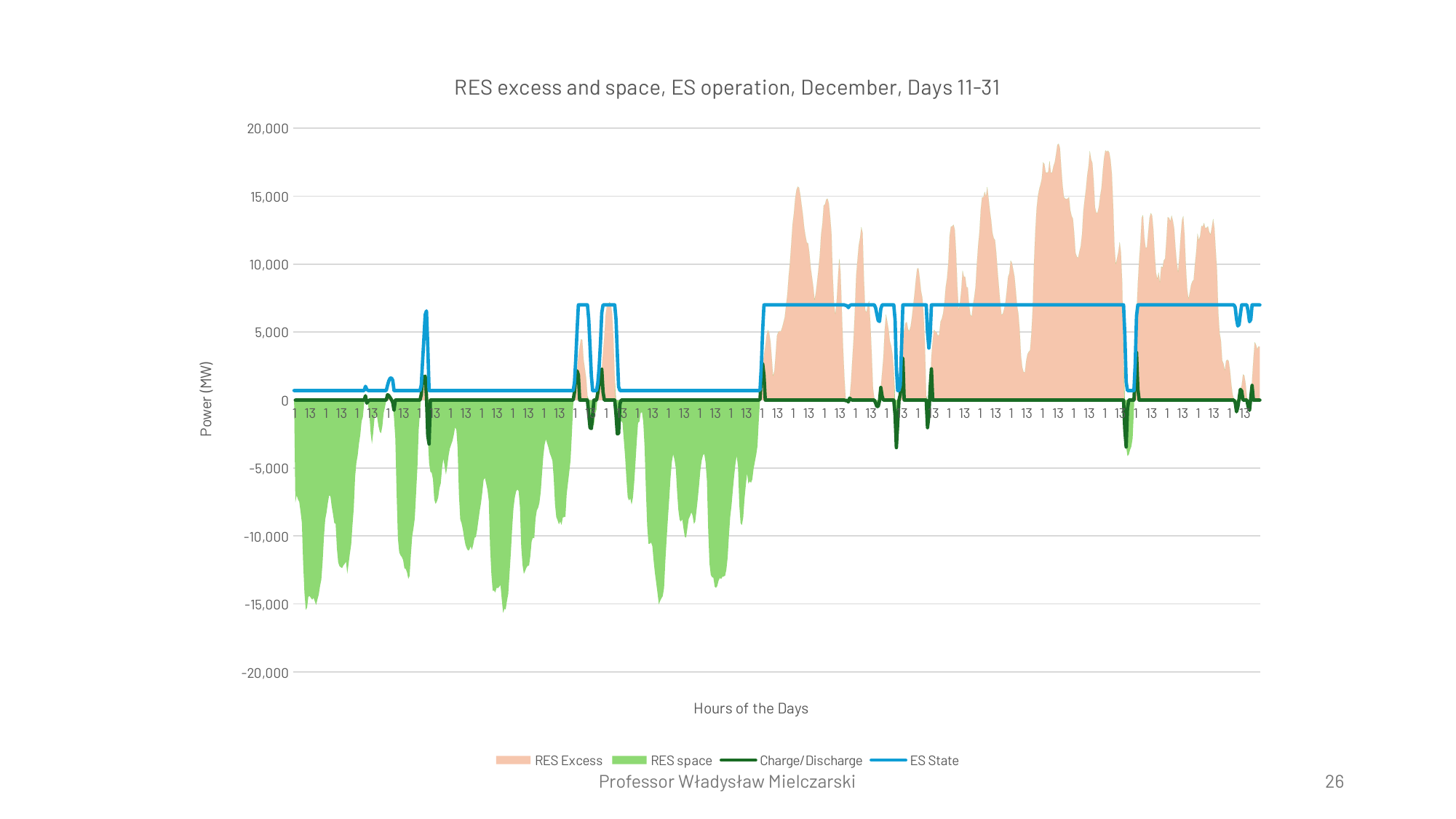

### Chart: RES excess and space, ES operation, December, Days 11-31

| Category | RES Excess | RES space | Charge/Discharge | ES State |
|---|---|---|---|---|
| 1 | None | None | None | 700.0 |
| 2 | 0.0 | -7534.94417059799 | 0.0 | 700.0 |
| 3 | 0.0 | -7006.928710672457 | 0.0 | 700.0 |
| 4 | 0.0 | -7308.140547325151 | 0.0 | 700.0 |
| 5 | 0.0 | -7492.931571211852 | 0.0 | 700.0 |
| 6 | 0.0 | -8224.109546202777 | 0.0 | 700.0 |
| 7 | 0.0 | -9036.612813881495 | 0.0 | 700.0 |
| 8 | 0.0 | -12007.137713114249 | 0.0 | 700.0 |
| 9 | 0.0 | -14167.812654466477 | 0.0 | 700.0 |
| 10 | 0.0 | -15427.986754998317 | 0.0 | 700.0 |
| 11 | 0.0 | -15265.230382257296 | 0.0 | 700.0 |
| 12 | 0.0 | -14470.954742447058 | 0.0 | 700.0 |
| 13 | 0.0 | -14417.64405528509 | 0.0 | 700.0 |
| 14 | 0.0 | -14558.560019279192 | 0.0 | 700.0 |
| 15 | 0.0 | -14681.896363727426 | 0.0 | 700.0 |
| 16 | 0.0 | -14549.182342755123 | 0.0 | 700.0 |
| 17 | 0.0 | -14816.995496942951 | 0.0 | 700.0 |
| 18 | 0.0 | -15067.540621657736 | 0.0 | 700.0 |
| 19 | 0.0 | -14673.477736535679 | 0.0 | 700.0 |
| 20 | 0.0 | -14311.392828763312 | 0.0 | 700.0 |
| 21 | 0.0 | -13676.921096734231 | 0.0 | 700.0 |
| 22 | 0.0 | -13197.943975262997 | 0.0 | 700.0 |
| 23 | 0.0 | -11907.033475907356 | 0.0 | 700.0 |
| 24 | 0.0 | -10089.007193169055 | 0.0 | 700.0 |
| 1 | 0.0 | -8777.72246293883 | 0.0 | 700.0 |
| 2 | 0.0 | -8277.117350618422 | 0.0 | 700.0 |
| 3 | 0.0 | -7583.498535473175 | 0.0 | 700.0 |
| 4 | 0.0 | -7017.64624521717 | 0.0 | 700.0 |
| 5 | 0.0 | -7077.8873181244835 | 0.0 | 700.0 |
| 6 | 0.0 | -7835.093942331735 | 0.0 | 700.0 |
| 7 | 0.0 | -8397.428578942505 | 0.0 | 700.0 |
| 8 | 0.0 | -9050.350678699066 | 0.0 | 700.0 |
| 9 | 0.0 | -9091.099477131289 | 0.0 | 700.0 |
| 10 | 0.0 | -10945.073220782446 | 0.0 | 700.0 |
| 11 | 0.0 | -11954.983988901477 | 0.0 | 700.0 |
| 12 | 0.0 | -12223.6365731493 | 0.0 | 700.0 |
| 13 | 0.0 | -12300.455083947281 | 0.0 | 700.0 |
| 14 | 0.0 | -12357.815052962354 | 0.0 | 700.0 |
| 15 | 0.0 | -12163.90610920234 | 0.0 | 700.0 |
| 16 | 0.0 | -12047.324128067488 | 0.0 | 700.0 |
| 17 | 0.0 | -11889.168713462557 | 0.0 | 700.0 |
| 18 | 0.0 | -12770.304151939366 | 0.0 | 700.0 |
| 19 | 0.0 | -12042.127324725629 | 0.0 | 700.0 |
| 20 | 0.0 | -11277.916869896926 | 0.0 | 700.0 |
| 21 | 0.0 | -10612.304440160728 | 0.0 | 700.0 |
| 22 | 0.0 | -9194.855354559528 | 0.0 | 700.0 |
| 23 | 0.0 | -7968.026831128609 | 0.0 | 700.0 |
| 24 | 0.0 | -5645.527770819097 | 0.0 | 700.0 |
| 1 | 0.0 | -4606.3640879301565 | 0.0 | 700.0 |
| 2 | 0.0 | -4068.23247375338 | 0.0 | 700.0 |
| 3 | 0.0 | -3199.305728731597 | 0.0 | 700.0 |
| 4 | 0.0 | -2573.9771889894 | 0.0 | 700.0 |
| 5 | 0.0 | -1556.1102860251303 | 0.0 | 700.0 |
| 6 | 0.0 | -1245.3066193183531 | 0.0 | 700.0 |
| 7 | 0.0 | -190.9275672730946 | 0.0 | 700.0 |
| 8 | 313.6388666024741 | 0.0 | 313.6388666024741 | 1013.6388666024741 |
| 9 | 0.0 | -222.26071077190136 | -222.26071077190136 | 791.3781558305727 |
| 10 | 0.0 | -358.4593153365422 | -91.37815583057272 | 700.0 |
| 11 | 0.0 | -1058.6571991351611 | 0.0 | 700.0 |
| 12 | 0.0 | -2454.2547424891472 | 0.0 | 700.0 |
| 13 | 0.0 | -3227.6839368007113 | 0.0 | 700.0 |
| 14 | 0.0 | -2397.9663941149156 | 0.0 | 700.0 |
| 15 | 0.0 | -1272.1414590645927 | 0.0 | 700.0 |
| 16 | 0.0 | -1094.2256021435296 | 0.0 | 700.0 |
| 17 | 0.0 | -1256.5594455024693 | 0.0 | 700.0 |
| 18 | 0.0 | -1908.640502677552 | 0.0 | 700.0 |
| 19 | 0.0 | -2336.736279817149 | 0.0 | 700.0 |
| 20 | 0.0 | -2431.1252770920455 | 0.0 | 700.0 |
| 21 | 0.0 | -1926.9649113749456 | 0.0 | 700.0 |
| 22 | 0.0 | -953.1735005712089 | 0.0 | 700.0 |
| 23 | 0.0 | -535.848823761844 | 0.0 | 700.0 |
| 24 | 0.0 | -4.903991828836297 | 0.0 | 700.0 |
| 1 | 393.95259311351947 | 0.0 | 393.95259311351947 | 1093.9525931135195 |
| 2 | 323.62273988378 | 0.0 | 323.62273988378 | 1417.5753329972995 |
| 3 | 184.3350789292963 | 0.0 | 184.3350789292963 | 1601.9104119265958 |
| 4 | 28.569447989037144 | 0.0 | 28.569447989037144 | 1630.479859915633 |
| 5 | 0.0 | -177.64760936109997 | -177.64760936109997 | 1452.832250554533 |
| 6 | 0.0 | -1348.3101360356413 | -752.832250554533 | 700.0 |
| 7 | 0.0 | -2825.182843962002 | 0.0 | 700.0 |
| 8 | 0.0 | -6882.936520534244 | 0.0 | 700.0 |
| 9 | 0.0 | -10172.924197671826 | 0.0 | 700.0 |
| 10 | 0.0 | -11208.00615154147 | 0.0 | 700.0 |
| 11 | 0.0 | -11423.331444564154 | 0.0 | 700.0 |
| 12 | 0.0 | -11546.96411785669 | 0.0 | 700.0 |
| 13 | 0.0 | -11766.612413236488 | 0.0 | 700.0 |
| 14 | 0.0 | -12382.156855737137 | 0.0 | 700.0 |
| 15 | 0.0 | -12417.435370446206 | 0.0 | 700.0 |
| 16 | 0.0 | -12676.22611814284 | 0.0 | 700.0 |
| 17 | 0.0 | -13148.063120590752 | 0.0 | 700.0 |
| 18 | 0.0 | -12944.103553488969 | 0.0 | 700.0 |
| 19 | 0.0 | -11324.453022987556 | 0.0 | 700.0 |
| 20 | 0.0 | -10017.363765543994 | 0.0 | 700.0 |
| 21 | 0.0 | -9422.200154511498 | 0.0 | 700.0 |
| 22 | 0.0 | -8701.594044242265 | 0.0 | 700.0 |
| 23 | 0.0 | -6854.656752086739 | 0.0 | 700.0 |
| 24 | 0.0 | -4951.552569864089 | 0.0 | 700.0 |
| 1 | 0.0 | -2175.5151230264128 | 0.0 | 700.0 |
| 2 | 0.0 | -896.7417033410838 | 0.0 | 700.0 |
| 3 | 409.8053397930107 | 0.0 | 409.8053397930107 | 1109.8053397930107 |
| 4 | 1724.2061687441146 | 0.0 | 1724.2061687441146 | 2834.0115085371253 |
| 5 | 1693.3028644426868 | 0.0 | 1693.3028644426868 | 4527.314372979812 |
| 6 | 1757.3060923952235 | 0.0 | 1757.3060923952235 | 6284.620465375036 |
| 7 | 275.01753314638154 | 0.0 | 275.01753314638154 | 6559.637998521417 |
| 8 | 0.0 | -2624.6894842948095 | -2624.6894842948095 | 3934.9485142266076 |
| 9 | 0.0 | -4629.9520997275995 | -3234.9485142266076 | 700.0 |
| 10 | 0.0 | -5281.264992135499 | 0.0 | 700.0 |
| 11 | 0.0 | -5349.706193868324 | 0.0 | 700.0 |
| 12 | 0.0 | -5824.901566589224 | 0.0 | 700.0 |
| 13 | 0.0 | -7320.470685862292 | 0.0 | 700.0 |
| 14 | 0.0 | -7642.5619144970715 | 0.0 | 700.0 |
| 15 | 0.0 | -7460.052198615203 | 0.0 | 700.0 |
| 16 | 0.0 | -7177.0399280700385 | 0.0 | 700.0 |
| 17 | 0.0 | -6479.060303086764 | 0.0 | 700.0 |
| 18 | 0.0 | -6138.278841692989 | 0.0 | 700.0 |
| 19 | 0.0 | -4985.816466487786 | 0.0 | 700.0 |
| 20 | 0.0 | -4315.597160297244 | 0.0 | 700.0 |
| 21 | 0.0 | -4878.82596240135 | 0.0 | 700.0 |
| 22 | 0.0 | -5489.443780069871 | 0.0 | 700.0 |
| 23 | 0.0 | -4868.290286513446 | 0.0 | 700.0 |
| 24 | 0.0 | -4099.211442126232 | 0.0 | 700.0 |
| 1 | 0.0 | -3562.455060537328 | 0.0 | 700.0 |
| 2 | 0.0 | -3281.4845875969622 | 0.0 | 700.0 |
| 3 | 0.0 | -3014.9982367159973 | 0.0 | 700.0 |
| 4 | 0.0 | -2572.3876812357994 | 0.0 | 700.0 |
| 5 | 0.0 | -2014.6900596957275 | 0.0 | 700.0 |
| 6 | 0.0 | -2173.70732700352 | 0.0 | 700.0 |
| 7 | 0.0 | -3561.5336380835506 | 0.0 | 700.0 |
| 8 | 0.0 | -6939.293059082778 | 0.0 | 700.0 |
| 9 | 0.0 | -8781.650579855781 | 0.0 | 700.0 |
| 10 | 0.0 | -9054.541338261683 | 0.0 | 700.0 |
| 11 | 0.0 | -9521.78960278591 | 0.0 | 700.0 |
| 12 | 0.0 | -10129.79560811573 | 0.0 | 700.0 |
| 13 | 0.0 | -10639.441967067181 | 0.0 | 700.0 |
| 14 | 0.0 | -10906.558666564108 | 0.0 | 700.0 |
| 15 | 0.0 | -11068.765708942472 | 0.0 | 700.0 |
| 16 | 0.0 | -11016.651620978437 | 0.0 | 700.0 |
| 17 | 0.0 | -10761.782173393012 | 0.0 | 700.0 |
| 18 | 0.0 | -11012.82909352193 | 0.0 | 700.0 |
| 19 | 0.0 | -10641.680117302056 | 0.0 | 700.0 |
| 20 | 0.0 | -10129.668769259912 | 0.0 | 700.0 |
| 21 | 0.0 | -10081.451237005334 | 0.0 | 700.0 |
| 22 | 0.0 | -9569.288008561924 | 0.0 | 700.0 |
| 23 | 0.0 | -8843.069095976256 | 0.0 | 700.0 |
| 24 | 0.0 | -8153.90805179169 | 0.0 | 700.0 |
| 1 | 0.0 | -7575.173879485488 | 0.0 | 700.0 |
| 2 | 0.0 | -6794.885013821426 | 0.0 | 700.0 |
| 3 | 0.0 | -5880.732111793197 | 0.0 | 700.0 |
| 4 | 0.0 | -5731.948769029421 | 0.0 | 700.0 |
| 5 | 0.0 | -6162.693284067482 | 0.0 | 700.0 |
| 6 | 0.0 | -6612.901874734704 | 0.0 | 700.0 |
| 7 | 0.0 | -7415.675272358293 | 0.0 | 700.0 |
| 8 | 0.0 | -10802.47529034716 | 0.0 | 700.0 |
| 9 | 0.0 | -12822.683519557622 | 0.0 | 700.0 |
| 10 | 0.0 | -14032.435031592624 | 0.0 | 700.0 |
| 11 | 0.0 | -14016.722424545205 | 0.0 | 700.0 |
| 12 | 0.0 | -14151.515088325408 | 0.0 | 700.0 |
| 13 | 0.0 | -13813.433573000879 | 0.0 | 700.0 |
| 14 | 0.0 | -13829.61981908618 | 0.0 | 700.0 |
| 15 | 0.0 | -13743.043838722779 | 0.0 | 700.0 |
| 16 | 0.0 | -13597.979548911393 | 0.0 | 700.0 |
| 17 | 0.0 | -14661.38663327189 | 0.0 | 700.0 |
| 18 | 0.0 | -15659.028862021656 | 0.0 | 700.0 |
| 19 | 0.0 | -15356.847547561449 | 0.0 | 700.0 |
| 20 | 0.0 | -15401.655583496042 | 0.0 | 700.0 |
| 21 | 0.0 | -14777.41957840636 | 0.0 | 700.0 |
| 22 | 0.0 | -14255.818988880172 | 0.0 | 700.0 |
| 23 | 0.0 | -12705.286012831133 | 0.0 | 700.0 |
| 24 | 0.0 | -11205.929577414221 | 0.0 | 700.0 |
| 1 | 0.0 | -9437.736348049359 | 0.0 | 700.0 |
| 2 | 0.0 | -7978.494703639093 | 0.0 | 700.0 |
| 3 | 0.0 | -7203.825066193861 | 0.0 | 700.0 |
| 4 | 0.0 | -6727.667247913412 | 0.0 | 700.0 |
| 5 | 0.0 | -6579.005112445919 | 0.0 | 700.0 |
| 6 | 0.0 | -6703.400392049847 | 0.0 | 700.0 |
| 7 | 0.0 | -7883.891243599136 | 0.0 | 700.0 |
| 8 | 0.0 | -10800.96806082167 | 0.0 | 700.0 |
| 9 | 0.0 | -12146.973798981464 | 0.0 | 700.0 |
| 10 | 0.0 | -12789.459943653526 | 0.0 | 700.0 |
| 11 | 0.0 | -12577.28787535681 | 0.0 | 700.0 |
| 12 | 0.0 | -12333.109411977239 | 0.0 | 700.0 |
| 13 | 0.0 | -12192.11174911891 | 0.0 | 700.0 |
| 14 | 0.0 | -12172.824675150465 | 0.0 | 700.0 |
| 15 | 0.0 | -11474.908348705425 | 0.0 | 700.0 |
| 16 | 0.0 | -10397.382033995866 | 0.0 | 700.0 |
| 17 | 0.0 | -10126.367751368398 | 0.0 | 700.0 |
| 18 | 0.0 | -10169.786161817883 | 0.0 | 700.0 |
| 19 | 0.0 | -8726.48658673466 | 0.0 | 700.0 |
| 20 | 0.0 | -8111.958898389183 | 0.0 | 700.0 |
| 21 | 0.0 | -7932.731904085393 | 0.0 | 700.0 |
| 22 | 0.0 | -7557.3075868062515 | 0.0 | 700.0 |
| 23 | 0.0 | -6766.943224460667 | 0.0 | 700.0 |
| 24 | 0.0 | -5401.602277033404 | 0.0 | 700.0 |
| 1 | 0.0 | -4123.037537922099 | 0.0 | 700.0 |
| 2 | 0.0 | -3284.2172034639843 | 0.0 | 700.0 |
| 3 | 0.0 | -2885.8106944454285 | 0.0 | 700.0 |
| 4 | 0.0 | -3204.1261186807296 | 0.0 | 700.0 |
| 5 | 0.0 | -3512.45141273628 | 0.0 | 700.0 |
| 6 | 0.0 | -3919.6810960104285 | 0.0 | 700.0 |
| 7 | 0.0 | -4160.84513209229 | 0.0 | 700.0 |
| 8 | 0.0 | -4459.1231622357245 | 0.0 | 700.0 |
| 9 | 0.0 | -5717.920868974967 | 0.0 | 700.0 |
| 10 | 0.0 | -7672.006837722938 | 0.0 | 700.0 |
| 11 | 0.0 | -8615.373634691874 | 0.0 | 700.0 |
| 12 | 0.0 | -8847.087342049192 | 0.0 | 700.0 |
| 13 | 0.0 | -9138.572374042751 | 0.0 | 700.0 |
| 14 | 0.0 | -8925.050815269731 | 0.0 | 700.0 |
| 15 | 0.0 | -9194.753092893854 | 0.0 | 700.0 |
| 16 | 0.0 | -8643.658910472119 | 0.0 | 700.0 |
| 17 | 0.0 | -8608.932337479726 | 0.0 | 700.0 |
| 18 | 0.0 | -8589.690081564908 | 0.0 | 700.0 |
| 19 | 0.0 | -6915.239547180325 | 0.0 | 700.0 |
| 20 | 0.0 | -6094.426077704888 | 0.0 | 700.0 |
| 21 | 0.0 | -5286.676046412049 | 0.0 | 700.0 |
| 22 | 0.0 | -4423.500341668507 | 0.0 | 700.0 |
| 23 | 0.0 | -2456.414329892008 | 0.0 | 700.0 |
| 24 | 0.0 | -388.6633402559819 | 0.0 | 700.0 |
| 1 | 578.2230237785225 | 0.0 | 578.2230237785225 | 1278.2230237785225 |
| 2 | 1720.7049042236395 | 0.0 | 1720.7049042236395 | 2998.927928002162 |
| 3 | 2146.741150217562 | 0.0 | 2146.741150217562 | 5145.669078219724 |
| 4 | 3243.8622464081254 | 0.0 | 1854.3309217802762 | 7000.0 |
| 5 | 3925.24995361977 | 0.0 | 0.0 | 7000.0 |
| 6 | 4472.6531651085625 | 0.0 | 0.0 | 7000.0 |
| 7 | 4430.44840032924 | 0.0 | 0.0 | 7000.0 |
| 8 | 2975.5531630644255 | 0.0 | 0.0 | 7000.0 |
| 9 | 2290.154694523415 | 0.0 | 0.0 | 7000.0 |
| 10 | 1616.4655408910658 | 0.0 | 0.0 | 7000.0 |
| 11 | 308.461832542087 | 0.0 | 0.0 | 7000.0 |
| 12 | 0.0 | -1065.9189074515052 | -1065.9189074515052 | 5934.081092548495 |
| 13 | 0.0 | -2050.49931250802 | -2050.49931250802 | 3883.5817800404748 |
| 14 | 0.0 | -2094.3946817779997 | -2094.3946817779997 | 1789.187098262475 |
| 15 | 0.0 | -1930.1138607438697 | -1089.187098262475 | 700.0 |
| 16 | 0.0 | -1822.975516587112 | 0.0 | 700.0 |
| 17 | 0.0 | -1017.5723367631945 | 0.0 | 700.0 |
| 18 | 0.0 | -674.5092290597877 | 0.0 | 700.0 |
| 19 | 570.5620432324413 | 0.0 | 570.5620432324413 | 1270.5620432324413 |
| 20 | 1162.854868087923 | 0.0 | 1162.854868087923 | 2433.4169113203643 |
| 21 | 1708.6319887208156 | 0.0 | 1708.6319887208156 | 4142.04890004118 |
| 22 | 2267.672129855042 | 0.0 | 2267.672129855042 | 6409.721029896222 |
| 23 | 3564.019451481394 | 0.0 | 590.2789701037782 | 7000.0 |
| 24 | 4687.280107322937 | 0.0 | 0.0 | 7000.0 |
| 1 | 6273.937570898086 | 0.0 | 0.0 | 7000.0 |
| 2 | 6911.547092844274 | 0.0 | 0.0 | 7000.0 |
| 3 | 7047.1312317673055 | 0.0 | 0.0 | 7000.0 |
| 4 | 7215.067923200249 | 0.0 | 0.0 | 7000.0 |
| 5 | 7061.102475924439 | 0.0 | 0.0 | 7000.0 |
| 6 | 6347.897503964892 | 0.0 | 0.0 | 7000.0 |
| 7 | 4554.19001218509 | 0.0 | 0.0 | 7000.0 |
| 8 | 1602.6462330337908 | 0.0 | 0.0 | 7000.0 |
| 9 | 0.0 | -1078.1675592123702 | -1078.1675592123702 | 5921.83244078763 |
| 10 | 0.0 | -2489.322645342678 | -2489.322645342678 | 3432.509795444952 |
| 11 | 0.0 | -2447.758915360031 | -2447.758915360031 | 984.7508800849209 |
| 12 | 0.0 | -1872.759408812446 | -284.75088008492094 | 700.0 |
| 13 | 0.0 | -1504.3200025757142 | 0.0 | 700.0 |
| 14 | 0.0 | -1689.236343529099 | 0.0 | 700.0 |
| 15 | 0.0 | -2914.4018101098754 | 0.0 | 700.0 |
| 16 | 0.0 | -4137.571384760671 | 0.0 | 700.0 |
| 17 | 0.0 | -5782.611264227675 | 0.0 | 700.0 |
| 18 | 0.0 | -7142.260960429217 | 0.0 | 700.0 |
| 19 | 0.0 | -7385.062373288007 | 0.0 | 700.0 |
| 20 | 0.0 | -7239.897660547322 | 0.0 | 700.0 |
| 21 | 0.0 | -7687.381004140056 | 0.0 | 700.0 |
| 22 | 0.0 | -7196.383003721399 | 0.0 | 700.0 |
| 23 | 0.0 | -6070.453148479948 | 0.0 | 700.0 |
| 24 | 0.0 | -4580.127210539062 | 0.0 | 700.0 |
| 1 | 0.0 | -3007.0983000828855 | 0.0 | 700.0 |
| 2 | 0.0 | -1673.4078706758046 | 0.0 | 700.0 |
| 3 | 0.0 | -1594.325038313018 | 0.0 | 700.0 |
| 4 | 0.0 | -958.9865928485033 | 0.0 | 700.0 |
| 5 | 0.0 | -891.4387608401266 | 0.0 | 700.0 |
| 6 | 0.0 | -1605.7789907717379 | 0.0 | 700.0 |
| 7 | 0.0 | -3490.1909911638777 | 0.0 | 700.0 |
| 8 | 0.0 | -6606.572935593724 | 0.0 | 700.0 |
| 9 | 0.0 | -9239.773768446441 | 0.0 | 700.0 |
| 10 | 0.0 | -10562.125203960206 | 0.0 | 700.0 |
| 11 | 0.0 | -10570.91093195578 | 0.0 | 700.0 |
| 12 | 0.0 | -10468.770201223202 | 0.0 | 700.0 |
| 13 | 0.0 | -10762.025666039866 | 0.0 | 700.0 |
| 14 | 0.0 | -11848.988364629166 | 0.0 | 700.0 |
| 15 | 0.0 | -12744.77372858285 | 0.0 | 700.0 |
| 16 | 0.0 | -13468.830600878822 | 0.0 | 700.0 |
| 17 | 0.0 | -14238.72179378008 | 0.0 | 700.0 |
| 18 | 0.0 | -15027.506954092427 | 0.0 | 700.0 |
| 19 | 0.0 | -14770.590544944964 | 0.0 | 700.0 |
| 20 | 0.0 | -14578.760460354977 | 0.0 | 700.0 |
| 21 | 0.0 | -14427.606553333437 | 0.0 | 700.0 |
| 22 | 0.0 | -13818.663107641596 | 0.0 | 700.0 |
| 23 | 0.0 | -11817.222776667262 | 0.0 | 700.0 |
| 24 | 0.0 | -10201.487803566992 | 0.0 | 700.0 |
| 1 | 0.0 | -8698.98937029131 | 0.0 | 700.0 |
| 2 | 0.0 | -7224.20376434697 | 0.0 | 700.0 |
| 3 | 0.0 | -5671.096363601441 | 0.0 | 700.0 |
| 4 | 0.0 | -4552.789754890684 | 0.0 | 700.0 |
| 5 | 0.0 | -3997.7231273838297 | 0.0 | 700.0 |
| 6 | 0.0 | -4351.070674544395 | 0.0 | 700.0 |
| 7 | 0.0 | -4990.467543998517 | 0.0 | 700.0 |
| 8 | 0.0 | -6676.023465296268 | 0.0 | 700.0 |
| 9 | 0.0 | -8065.588764303036 | 0.0 | 700.0 |
| 10 | 0.0 | -8796.90177367907 | 0.0 | 700.0 |
| 11 | 0.0 | -8945.421483978209 | 0.0 | 700.0 |
| 12 | 0.0 | -8760.157321547978 | 0.0 | 700.0 |
| 13 | 0.0 | -9454.906580394625 | 0.0 | 700.0 |
| 14 | 0.0 | -10063.512646105994 | 0.0 | 700.0 |
| 15 | 0.0 | -10115.6738463214 | 0.0 | 700.0 |
| 16 | 0.0 | -9428.410933345689 | 0.0 | 700.0 |
| 17 | 0.0 | -8737.129037188784 | 0.0 | 700.0 |
| 18 | 0.0 | -8531.836281919113 | 0.0 | 700.0 |
| 19 | 0.0 | -8265.498984131631 | 0.0 | 700.0 |
| 20 | 0.0 | -8502.043842738156 | 0.0 | 700.0 |
| 21 | 0.0 | -9112.213417423318 | 0.0 | 700.0 |
| 22 | 0.0 | -8948.175073248842 | 0.0 | 700.0 |
| 23 | 0.0 | -8123.525087226952 | 0.0 | 700.0 |
| 24 | 0.0 | -7252.604813482216 | 0.0 | 700.0 |
| 1 | 0.0 | -6249.510732794273 | 0.0 | 700.0 |
| 2 | 0.0 | -5128.390578352302 | 0.0 | 700.0 |
| 3 | 0.0 | -4444.67565082128 | 0.0 | 700.0 |
| 4 | 0.0 | -4058.715393585775 | 0.0 | 700.0 |
| 5 | 0.0 | -3953.2096188352352 | 0.0 | 700.0 |
| 6 | 0.0 | -4590.988417578137 | 0.0 | 700.0 |
| 7 | 0.0 | -5925.67774569804 | 0.0 | 700.0 |
| 8 | 0.0 | -9532.879980670683 | 0.0 | 700.0 |
| 9 | 0.0 | -12026.315073756894 | 0.0 | 700.0 |
| 10 | 0.0 | -12851.801259346184 | 0.0 | 700.0 |
| 11 | 0.0 | -13033.82394484476 | 0.0 | 700.0 |
| 12 | 0.0 | -13068.917964242612 | 0.0 | 700.0 |
| 13 | 0.0 | -13727.86606958979 | 0.0 | 700.0 |
| 14 | 0.0 | -13812.807728729946 | 0.0 | 700.0 |
| 15 | 0.0 | -13681.320233940976 | 0.0 | 700.0 |
| 16 | 0.0 | -13284.020944454334 | 0.0 | 700.0 |
| 17 | 0.0 | -13087.527736958957 | 0.0 | 700.0 |
| 18 | 0.0 | -13165.430833137045 | 0.0 | 700.0 |
| 19 | 0.0 | -12993.53620707301 | 0.0 | 700.0 |
| 20 | 0.0 | -12976.990778074183 | 0.0 | 700.0 |
| 21 | 0.0 | -12920.24092079584 | 0.0 | 700.0 |
| 22 | 0.0 | -12466.924910398418 | 0.0 | 700.0 |
| 23 | 0.0 | -11599.333217667989 | 0.0 | 700.0 |
| 24 | 0.0 | -9994.802980204297 | 0.0 | 700.0 |
| 1 | 0.0 | -8595.009639154925 | 0.0 | 700.0 |
| 2 | 0.0 | -7747.5633488686235 | 0.0 | 700.0 |
| 3 | 0.0 | -6640.4123250348575 | 0.0 | 700.0 |
| 4 | 0.0 | -5620.947715006421 | 0.0 | 700.0 |
| 5 | 0.0 | -4719.005916673001 | 0.0 | 700.0 |
| 6 | 0.0 | -4103.4553890772095 | 0.0 | 700.0 |
| 7 | 0.0 | -4897.492303510384 | 0.0 | 700.0 |
| 8 | 0.0 | -7730.947400419958 | 0.0 | 700.0 |
| 9 | 0.0 | -9060.395384396965 | 0.0 | 700.0 |
| 10 | 0.0 | -9194.50610790324 | 0.0 | 700.0 |
| 11 | 0.0 | -8650.27713255706 | 0.0 | 700.0 |
| 12 | 0.0 | -7266.914812690118 | 0.0 | 700.0 |
| 13 | 0.0 | -6267.608632532394 | 0.0 | 700.0 |
| 14 | 0.0 | -5376.117884200523 | 0.0 | 700.0 |
| 15 | 0.0 | -6149.3068730472805 | 0.0 | 700.0 |
| 16 | 0.0 | -5975.407221457404 | 0.0 | 700.0 |
| 17 | 0.0 | -6084.562313478078 | 0.0 | 700.0 |
| 18 | 0.0 | -5845.04908105263 | 0.0 | 700.0 |
| 19 | 0.0 | -5062.393937504667 | 0.0 | 700.0 |
| 20 | 0.0 | -4546.347619791877 | 0.0 | 700.0 |
| 21 | 0.0 | -4033.823695511199 | 0.0 | 700.0 |
| 22 | 0.0 | -3383.3378275610885 | 0.0 | 700.0 |
| 23 | 0.0 | -1519.5244217914515 | 0.0 | 700.0 |
| 24 | 71.94587843537738 | 0.0 | 71.94587843537738 | 771.9458784353774 |
| 1 | 1761.8915683562518 | 0.0 | 1761.8915683562518 | 2533.837446791629 |
| 2 | 2647.0075317542505 | 0.0 | 2647.0075317542505 | 5180.84497854588 |
| 3 | 3294.535175560244 | 0.0 | 1819.1550214541203 | 7000.0 |
| 4 | 3928.0588295644793 | 0.0 | 0.0 | 7000.0 |
| 5 | 4741.294035266397 | 0.0 | 0.0 | 7000.0 |
| 6 | 5146.8490439098405 | 0.0 | 0.0 | 7000.0 |
| 7 | 4933.897313849935 | 0.0 | 0.0 | 7000.0 |
| 8 | 4311.155149105694 | 0.0 | 0.0 | 7000.0 |
| 9 | 3107.51415081718 | 0.0 | 0.0 | 7000.0 |
| 10 | 1773.486768016266 | 0.0 | 0.0 | 7000.0 |
| 11 | 2142.617677135204 | 0.0 | 0.0 | 7000.0 |
| 12 | 3347.857489757893 | 0.0 | 0.0 | 7000.0 |
| 13 | 4732.945669044824 | 0.0 | 0.0 | 7000.0 |
| 14 | 4994.014211988284 | 0.0 | 0.0 | 7000.0 |
| 15 | 5073.411233514202 | 0.0 | 0.0 | 7000.0 |
| 16 | 5052.97526921369 | 0.0 | 0.0 | 7000.0 |
| 17 | 5337.114614045942 | 0.0 | 0.0 | 7000.0 |
| 18 | 5694.432019162357 | 0.0 | 0.0 | 7000.0 |
| 19 | 6080.099856042478 | 0.0 | 0.0 | 7000.0 |
| 20 | 6926.0223522679225 | 0.0 | 0.0 | 7000.0 |
| 21 | 7781.982785375827 | 0.0 | 0.0 | 7000.0 |
| 22 | 9096.68118701956 | 0.0 | 0.0 | 7000.0 |
| 23 | 10104.237730826266 | 0.0 | 0.0 | 7000.0 |
| 24 | 11457.506907994419 | 0.0 | 0.0 | 7000.0 |
| 1 | 12928.406950772074 | 0.0 | 0.0 | 7000.0 |
| 2 | 13692.517399860402 | 0.0 | 0.0 | 7000.0 |
| 3 | 14780.723634243559 | 0.0 | 0.0 | 7000.0 |
| 4 | 15445.24580417213 | 0.0 | 0.0 | 7000.0 |
| 5 | 15690.405218558697 | 0.0 | 0.0 | 7000.0 |
| 6 | 15626.671471605066 | 0.0 | 0.0 | 7000.0 |
| 7 | 15083.580104276563 | 0.0 | 0.0 | 7000.0 |
| 8 | 14343.991099820218 | 0.0 | 0.0 | 7000.0 |
| 9 | 13631.35483704197 | 0.0 | 0.0 | 7000.0 |
| 10 | 12695.287161588303 | 0.0 | 0.0 | 7000.0 |
| 11 | 12050.646787104488 | 0.0 | 0.0 | 7000.0 |
| 12 | 11575.498353521922 | 0.0 | 0.0 | 7000.0 |
| 13 | 11529.209190480226 | 0.0 | 0.0 | 7000.0 |
| 14 | 10817.53935041378 | 0.0 | 0.0 | 7000.0 |
| 15 | 9736.630669134052 | 0.0 | 0.0 | 7000.0 |
| 16 | 9028.518036564115 | 0.0 | 0.0 | 7000.0 |
| 17 | 8315.354340993805 | 0.0 | 0.0 | 7000.0 |
| 18 | 7369.370250105989 | 0.0 | 0.0 | 7000.0 |
| 19 | 7912.198592741264 | 0.0 | 0.0 | 7000.0 |
| 20 | 8771.461432431137 | 0.0 | 0.0 | 7000.0 |
| 21 | 9648.786529126031 | 0.0 | 0.0 | 7000.0 |
| 22 | 10642.121624183002 | 0.0 | 0.0 | 7000.0 |
| 23 | 12172.570050528622 | 0.0 | 0.0 | 7000.0 |
| 24 | 12943.467170886663 | 0.0 | 0.0 | 7000.0 |
| 1 | 14311.254324804206 | 0.0 | 0.0 | 7000.0 |
| 2 | 14387.14796890953 | 0.0 | 0.0 | 7000.0 |
| 3 | 14762.385365010243 | 0.0 | 0.0 | 7000.0 |
| 4 | 14811.16420197246 | 0.0 | 0.0 | 7000.0 |
| 5 | 14447.922336846892 | 0.0 | 0.0 | 7000.0 |
| 6 | 13460.702676634171 | 0.0 | 0.0 | 7000.0 |
| 7 | 12261.826613726214 | 0.0 | 0.0 | 7000.0 |
| 8 | 9150.231630952936 | 0.0 | 0.0 | 7000.0 |
| 9 | 7035.937326994721 | 0.0 | 0.0 | 7000.0 |
| 10 | 6313.1948959463225 | 0.0 | 0.0 | 7000.0 |
| 11 | 7293.642491049199 | 0.0 | 0.0 | 7000.0 |
| 12 | 8981.049187155826 | 0.0 | 0.0 | 7000.0 |
| 13 | 10401.51886126119 | 0.0 | 0.0 | 7000.0 |
| 14 | 9409.563922507303 | 0.0 | 0.0 | 7000.0 |
| 15 | 6466.934129869525 | 0.0 | 0.0 | 7000.0 |
| 16 | 3733.9281725099027 | 0.0 | 0.0 | 7000.0 |
| 17 | 1606.1877635425735 | 0.0 | 0.0 | 7000.0 |
| 18 | 0.0 | -46.016239742682956 | -46.016239742682956 | 6953.983760257317 |
| 19 | 0.0 | -13.114388203386625 | -13.114388203386625 | 6940.86937205393 |
| 20 | 0.0 | -140.18119812034456 | -140.18119812034456 | 6800.688173933586 |
| 21 | 144.0518490252307 | 0.0 | 144.0518490252307 | 6944.740022958817 |
| 22 | 1282.1451408877438 | 0.0 | 55.25997704118345 | 7000.0 |
| 23 | 2893.7238042027257 | 0.0 | 0.0 | 7000.0 |
| 24 | 4417.535230130201 | 0.0 | 0.0 | 7000.0 |
| 1 | 6546.16530868661 | 0.0 | 0.0 | 7000.0 |
| 2 | 9112.345725740657 | 0.0 | 0.0 | 7000.0 |
| 3 | 10272.695919509319 | 0.0 | 0.0 | 7000.0 |
| 4 | 11362.0351144126 | 0.0 | 0.0 | 7000.0 |
| 5 | 11897.8147742291 | 0.0 | 0.0 | 7000.0 |
| 6 | 12711.819113436579 | 0.0 | 0.0 | 7000.0 |
| 7 | 12281.07421769537 | 0.0 | 0.0 | 7000.0 |
| 8 | 8959.527818984287 | 0.0 | 0.0 | 7000.0 |
| 9 | 6605.5224902982445 | 0.0 | 0.0 | 7000.0 |
| 10 | 6455.307331239066 | 0.0 | 0.0 | 7000.0 |
| 11 | 7011.717967245662 | 0.0 | 0.0 | 7000.0 |
| 12 | 7296.894163070316 | 0.0 | 0.0 | 7000.0 |
| 13 | 5604.242137308 | 0.0 | 0.0 | 7000.0 |
| 14 | 3402.6697785673314 | 0.0 | 0.0 | 7000.0 |
| 15 | 863.1783476564997 | 0.0 | 0.0 | 7000.0 |
| 16 | 124.04807671620802 | 0.0 | 0.0 | 7000.0 |
| 17 | 0.0 | -216.47738166763884 | -216.47738166763884 | 6783.522618332361 |
| 18 | 0.0 | -480.5864635785965 | -480.5864635785965 | 6302.936154753765 |
| 19 | 0.0 | -459.18574857713793 | -459.18574857713793 | 5843.750406176627 |
| 20 | 0.0 | -59.63749996825936 | -59.63749996825936 | 5784.112906208367 |
| 21 | 923.3932572137091 | 0.0 | 923.3932572137091 | 6707.5061634220765 |
| 22 | 2020.523554000285 | 0.0 | 292.4938365779235 | 7000.0 |
| 23 | 3133.315954093803 | 0.0 | 0.0 | 7000.0 |
| 24 | 5130.41969697069 | 0.0 | 0.0 | 7000.0 |
| 1 | 6297.8131315526225 | 0.0 | 0.0 | 7000.0 |
| 2 | 5749.895492565231 | 0.0 | 0.0 | 7000.0 |
| 3 | 5178.4265590529485 | 0.0 | 0.0 | 7000.0 |
| 4 | 4333.346738595883 | 0.0 | 0.0 | 7000.0 |
| 5 | 3974.870251594193 | 0.0 | 0.0 | 7000.0 |
| 6 | 3364.781232375155 | 0.0 | 0.0 | 7000.0 |
| 7 | 2190.186359909034 | 0.0 | 0.0 | 7000.0 |
| 8 | 0.0 | -1105.6066273666984 | -1105.6066273666984 | 5894.393372633302 |
| 9 | 0.0 | -3582.0756572852006 | -3500.0 | 2394.3933726333016 |
| 10 | 0.0 | -3598.8923170150265 | -1694.3933726333016 | 700.0 |
| 11 | 0.0 | -2016.9614773805934 | 0.0 | 700.0 |
| 12 | 403.19891842426296 | 0.0 | 403.19891842426296 | 1103.198918424263 |
| 13 | 2821.1756886972435 | 0.0 | 2821.1756886972435 | 3924.3746071215064 |
| 14 | 4819.66281208663 | 0.0 | 3075.6253928784936 | 7000.0 |
| 15 | 5084.10408831076 | 0.0 | 0.0 | 7000.0 |
| 16 | 5662.002889406587 | 0.0 | 0.0 | 7000.0 |
| 17 | 5738.751237243425 | 0.0 | 0.0 | 7000.0 |
| 18 | 5213.419686560614 | 0.0 | 0.0 | 7000.0 |
| 19 | 5063.325314680413 | 0.0 | 0.0 | 7000.0 |
| 20 | 5429.5613786638205 | 0.0 | 0.0 | 7000.0 |
| 21 | 6126.395119085155 | 0.0 | 0.0 | 7000.0 |
| 22 | 6969.27020927987 | 0.0 | 0.0 | 7000.0 |
| 23 | 7823.2882893620135 | 0.0 | 0.0 | 7000.0 |
| 24 | 8873.035679508175 | 0.0 | 0.0 | 7000.0 |
| 1 | 9672.076029313692 | 0.0 | 0.0 | 7000.0 |
| 2 | 9693.104899388713 | 0.0 | 0.0 | 7000.0 |
| 3 | 8945.643597040551 | 0.0 | 0.0 | 7000.0 |
| 4 | 8027.6782868597475 | 0.0 | 0.0 | 7000.0 |
| 5 | 7517.024259238971 | 0.0 | 0.0 | 7000.0 |
| 6 | 6192.083528430678 | 0.0 | 0.0 | 7000.0 |
| 7 | 4054.8886576033 | 0.0 | 0.0 | 7000.0 |
| 8 | 314.6547079525026 | 0.0 | 0.0 | 7000.0 |
| 9 | 0.0 | -2032.6503279179087 | -2032.6503279179087 | 4967.349672082091 |
| 10 | 0.0 | -1144.16588486603 | -1144.16588486603 | 3823.1837872160613 |
| 11 | 885.7253736166676 | 0.0 | 885.7253736166676 | 4708.909160832729 |
| 12 | 3223.208799568776 | 0.0 | 2291.090839167271 | 7000.0 |
| 13 | 4423.279731938244 | 0.0 | 0.0 | 7000.0 |
| 14 | 5174.1311093391305 | 0.0 | 0.0 | 7000.0 |
| 15 | 5034.502304176458 | 0.0 | 0.0 | 7000.0 |
| 16 | 4981.3814094178815 | 0.0 | 0.0 | 7000.0 |
| 17 | 4712.183238165893 | 0.0 | 0.0 | 7000.0 |
| 18 | 4814.575619864845 | 0.0 | 0.0 | 7000.0 |
| 19 | 5769.590306114482 | 0.0 | 0.0 | 7000.0 |
| 20 | 5976.908357257147 | 0.0 | 0.0 | 7000.0 |
| 21 | 6371.548070666573 | 0.0 | 0.0 | 7000.0 |
| 22 | 7127.249052571948 | 0.0 | 0.0 | 7000.0 |
| 23 | 8295.632979188855 | 0.0 | 0.0 | 7000.0 |
| 24 | 8959.625282138742 | 0.0 | 0.0 | 7000.0 |
| 1 | 10054.22524258696 | 0.0 | 0.0 | 7000.0 |
| 2 | 12076.512235678325 | 0.0 | 0.0 | 7000.0 |
| 3 | 12751.72453775826 | 0.0 | 0.0 | 7000.0 |
| 4 | 12772.416245789369 | 0.0 | 0.0 | 7000.0 |
| 5 | 12907.274440805337 | 0.0 | 0.0 | 7000.0 |
| 6 | 12515.94919487515 | 0.0 | 0.0 | 7000.0 |
| 7 | 10839.5520356563 | 0.0 | 0.0 | 7000.0 |
| 8 | 8301.342060808971 | 0.0 | 0.0 | 7000.0 |
| 9 | 6603.091855917137 | 0.0 | 0.0 | 7000.0 |
| 10 | 7186.890883479733 | 0.0 | 0.0 | 7000.0 |
| 11 | 8094.161212367366 | 0.0 | 0.0 | 7000.0 |
| 12 | 9527.326790577408 | 0.0 | 0.0 | 7000.0 |
| 13 | 9077.852451614232 | 0.0 | 0.0 | 7000.0 |
| 14 | 9059.26931789966 | 0.0 | 0.0 | 7000.0 |
| 15 | 8294.81460735714 | 0.0 | 0.0 | 7000.0 |
| 16 | 8282.952126472203 | 0.0 | 0.0 | 7000.0 |
| 17 | 7024.295384618021 | 0.0 | 0.0 | 7000.0 |
| 18 | 6283.655759545949 | 0.0 | 0.0 | 7000.0 |
| 19 | 6156.43849230343 | 0.0 | 0.0 | 7000.0 |
| 20 | 6979.196900864466 | 0.0 | 0.0 | 7000.0 |
| 21 | 7575.96146220946 | 0.0 | 0.0 | 7000.0 |
| 22 | 8336.794022890004 | 0.0 | 0.0 | 7000.0 |
| 23 | 9995.755082253889 | 0.0 | 0.0 | 7000.0 |
| 24 | 11405.41012091481 | 0.0 | 0.0 | 7000.0 |
| 1 | 12382.318973317431 | 0.0 | 0.0 | 7000.0 |
| 2 | 14011.891792995826 | 0.0 | 0.0 | 7000.0 |
| 3 | 14912.300820538574 | 0.0 | 0.0 | 7000.0 |
| 4 | 14901.318386034973 | 0.0 | 0.0 | 7000.0 |
| 5 | 15314.618095473004 | 0.0 | 0.0 | 7000.0 |
| 6 | 14964.56226447552 | 0.0 | 0.0 | 7000.0 |
| 7 | 15669.96768415677 | 0.0 | 0.0 | 7000.0 |
| 8 | 14848.297017568802 | 0.0 | 0.0 | 7000.0 |
| 9 | 13942.778085148982 | 0.0 | 0.0 | 7000.0 |
| 10 | 13238.660121800654 | 0.0 | 0.0 | 7000.0 |
| 11 | 12292.73030324366 | 0.0 | 0.0 | 7000.0 |
| 12 | 11905.061618011834 | 0.0 | 0.0 | 7000.0 |
| 13 | 11760.296673685976 | 0.0 | 0.0 | 7000.0 |
| 14 | 10764.592714056575 | 0.0 | 0.0 | 7000.0 |
| 15 | 9439.367444485106 | 0.0 | 0.0 | 7000.0 |
| 16 | 8321.537790058494 | 0.0 | 0.0 | 7000.0 |
| 17 | 7160.469894118141 | 0.0 | 0.0 | 7000.0 |
| 18 | 6262.329044485859 | 0.0 | 0.0 | 7000.0 |
| 19 | 6343.828938729377 | 0.0 | 0.0 | 7000.0 |
| 20 | 6704.938641378605 | 0.0 | 0.0 | 7000.0 |
| 21 | 7157.540435128711 | 0.0 | 0.0 | 7000.0 |
| 22 | 7997.400523861939 | 0.0 | 0.0 | 7000.0 |
| 23 | 9040.250869390613 | 0.0 | 0.0 | 7000.0 |
| 24 | 9313.166974744234 | 0.0 | 0.0 | 7000.0 |
| 1 | 10263.813067504962 | 0.0 | 0.0 | 7000.0 |
| 2 | 10084.764653692784 | 0.0 | 0.0 | 7000.0 |
| 3 | 9595.994122444321 | 0.0 | 0.0 | 7000.0 |
| 4 | 9065.988011862093 | 0.0 | 0.0 | 7000.0 |
| 5 | 8035.30391349634 | 0.0 | 0.0 | 7000.0 |
| 6 | 6910.4998537347055 | 0.0 | 0.0 | 7000.0 |
| 7 | 6343.466958980232 | 0.0 | 0.0 | 7000.0 |
| 8 | 5142.7494766256095 | 0.0 | 0.0 | 7000.0 |
| 9 | 3228.383559024176 | 0.0 | 0.0 | 7000.0 |
| 10 | 2391.253088380685 | 0.0 | 0.0 | 7000.0 |
| 11 | 2057.122133804958 | 0.0 | 0.0 | 7000.0 |
| 12 | 2040.9165797599235 | 0.0 | 0.0 | 7000.0 |
| 13 | 2876.9386743220693 | 0.0 | 0.0 | 7000.0 |
| 14 | 3379.051191954546 | 0.0 | 0.0 | 7000.0 |
| 15 | 3553.1320518568027 | 0.0 | 0.0 | 7000.0 |
| 16 | 3654.026330884759 | 0.0 | 0.0 | 7000.0 |
| 17 | 4895.2112521104245 | 0.0 | 0.0 | 7000.0 |
| 18 | 6745.176435640689 | 0.0 | 0.0 | 7000.0 |
| 19 | 10111.986852259455 | 0.0 | 0.0 | 7000.0 |
| 20 | 12357.23982051257 | 0.0 | 0.0 | 7000.0 |
| 21 | 14058.96937314681 | 0.0 | 0.0 | 7000.0 |
| 22 | 14974.073670845353 | 0.0 | 0.0 | 7000.0 |
| 23 | 15503.116886097692 | 0.0 | 0.0 | 7000.0 |
| 24 | 15846.607600796238 | 0.0 | 0.0 | 7000.0 |
| 1 | 16273.77596166281 | 0.0 | 0.0 | 7000.0 |
| 2 | 17471.48695457518 | 0.0 | 0.0 | 7000.0 |
| 3 | 17366.98234925011 | 0.0 | 0.0 | 7000.0 |
| 4 | 16737.953340688764 | 0.0 | 0.0 | 7000.0 |
| 5 | 16723.787461471074 | 0.0 | 0.0 | 7000.0 |
| 6 | 16771.67251035369 | 0.0 | 0.0 | 7000.0 |
| 7 | 17575.747307755457 | 0.0 | 0.0 | 7000.0 |
| 8 | 16711.632156826665 | 0.0 | 0.0 | 7000.0 |
| 9 | 16748.866017498272 | 0.0 | 0.0 | 7000.0 |
| 10 | 17199.565817690956 | 0.0 | 0.0 | 7000.0 |
| 11 | 17485.003898775398 | 0.0 | 0.0 | 7000.0 |
| 12 | 18072.88422777243 | 0.0 | 0.0 | 7000.0 |
| 13 | 18768.094826052144 | 0.0 | 0.0 | 7000.0 |
| 14 | 18850.997853258134 | 0.0 | 0.0 | 7000.0 |
| 15 | 18528.37886998346 | 0.0 | 0.0 | 7000.0 |
| 16 | 17112.420090413987 | 0.0 | 0.0 | 7000.0 |
| 17 | 15852.941770207763 | 0.0 | 0.0 | 7000.0 |
| 18 | 14931.626590868773 | 0.0 | 0.0 | 7000.0 |
| 19 | 14812.123883272641 | 0.0 | 0.0 | 7000.0 |
| 20 | 14784.199453802627 | 0.0 | 0.0 | 7000.0 |
| 21 | 14811.218109668138 | 0.0 | 0.0 | 7000.0 |
| 22 | 14927.300905945485 | 0.0 | 0.0 | 7000.0 |
| 23 | 13945.030718891685 | 0.0 | 0.0 | 7000.0 |
| 24 | 13532.393172155384 | 0.0 | 0.0 | 7000.0 |
| 1 | 13341.395589300919 | 0.0 | 0.0 | 7000.0 |
| 2 | 12273.131715717016 | 0.0 | 0.0 | 7000.0 |
| 3 | 10814.145191633683 | 0.0 | 0.0 | 7000.0 |
| 4 | 10548.639674903445 | 0.0 | 0.0 | 7000.0 |
| 5 | 10453.485656770266 | 0.0 | 0.0 | 7000.0 |
| 6 | 10925.810044663016 | 0.0 | 0.0 | 7000.0 |
| 7 | 11309.07023057354 | 0.0 | 0.0 | 7000.0 |
| 8 | 12195.413845827103 | 0.0 | 0.0 | 7000.0 |
| 9 | 13870.67514092677 | 0.0 | 0.0 | 7000.0 |
| 10 | 14734.550037631874 | 0.0 | 0.0 | 7000.0 |
| 11 | 15482.827995443036 | 0.0 | 0.0 | 7000.0 |
| 12 | 16520.908368377903 | 0.0 | 0.0 | 7000.0 |
| 13 | 17198.107604418343 | 0.0 | 0.0 | 7000.0 |
| 14 | 18304.679979996006 | 0.0 | 0.0 | 7000.0 |
| 15 | 17692.800507659067 | 0.0 | 0.0 | 7000.0 |
| 16 | 17423.683695075895 | 0.0 | 0.0 | 7000.0 |
| 17 | 16102.53743942094 | 0.0 | 0.0 | 7000.0 |
| 18 | 14175.200925936068 | 0.0 | 0.0 | 7000.0 |
| 19 | 13756.11773998781 | 0.0 | 0.0 | 7000.0 |
| 20 | 13790.745611895029 | 0.0 | 0.0 | 7000.0 |
| 21 | 14221.663379129906 | 0.0 | 0.0 | 7000.0 |
| 22 | 15005.12747406806 | 0.0 | 0.0 | 7000.0 |
| 23 | 15607.243801079354 | 0.0 | 0.0 | 7000.0 |
| 24 | 16853.595002332884 | 0.0 | 0.0 | 7000.0 |
| 1 | 17824.295995564476 | 0.0 | 0.0 | 7000.0 |
| 2 | 18365.808480948646 | 0.0 | 0.0 | 7000.0 |
| 3 | 18262.26683294485 | 0.0 | 0.0 | 7000.0 |
| 4 | 18340.138273547316 | 0.0 | 0.0 | 7000.0 |
| 5 | 18196.638533915877 | 0.0 | 0.0 | 7000.0 |
| 6 | 17640.407180487768 | 0.0 | 0.0 | 7000.0 |
| 7 | 16629.121533900572 | 0.0 | 0.0 | 7000.0 |
| 8 | 14274.605080352325 | 0.0 | 0.0 | 7000.0 |
| 9 | 11305.879959661936 | 0.0 | 0.0 | 7000.0 |
| 10 | 9990.58411999877 | 0.0 | 0.0 | 7000.0 |
| 11 | 10442.52777735925 | 0.0 | 0.0 | 7000.0 |
| 12 | 10890.798012007566 | 0.0 | 0.0 | 7000.0 |
| 13 | 11612.831685230052 | 0.0 | 0.0 | 7000.0 |
| 14 | 10840.749432717197 | 0.0 | 0.0 | 7000.0 |
| 15 | 8533.719811939156 | 0.0 | 0.0 | 7000.0 |
| 16 | 3116.9750852190864 | 0.0 | 0.0 | 7000.0 |
| 17 | 0.0 | -2206.624783867117 | -2206.624783867117 | 4793.375216132883 |
| 18 | 0.0 | -3452.2540642183612 | -3452.2540642183612 | 1341.1211519145218 |
| 19 | 0.0 | -4114.496975861972 | -641.1211519145218 | 700.0 |
| 20 | 0.0 | -4025.4739080460768 | 0.0 | 700.0 |
| 21 | 0.0 | -3671.5775443782095 | 0.0 | 700.0 |
| 22 | 0.0 | -3415.0409711955344 | 0.0 | 700.0 |
| 23 | 0.0 | -2794.2293460741694 | 0.0 | 700.0 |
| 24 | 0.0 | -618.6775637828778 | 0.0 | 700.0 |
| 1 | 1993.7085560677751 | 0.0 | 1993.7085560677751 | 2693.708556067775 |
| 2 | 6284.141041601151 | 0.0 | 3500.0 | 6193.708556067775 |
| 3 | 8602.270976952474 | 0.0 | 806.2914439322249 | 7000.0 |
| 4 | 10287.396587849129 | 0.0 | 0.0 | 7000.0 |
| 5 | 11599.341858163312 | 0.0 | 0.0 | 7000.0 |
| 6 | 13409.99227580195 | 0.0 | 0.0 | 7000.0 |
| 7 | 13603.07052109247 | 0.0 | 0.0 | 7000.0 |
| 8 | 11957.010093786637 | 0.0 | 0.0 | 7000.0 |
| 9 | 11186.300722116926 | 0.0 | 0.0 | 7000.0 |
| 10 | 11239.391829432696 | 0.0 | 0.0 | 7000.0 |
| 11 | 12317.459922841248 | 0.0 | 0.0 | 7000.0 |
| 12 | 13399.426017660317 | 0.0 | 0.0 | 7000.0 |
| 13 | 13750.497936963066 | 0.0 | 0.0 | 7000.0 |
| 14 | 13574.58223921063 | 0.0 | 0.0 | 7000.0 |
| 15 | 12513.50097778641 | 0.0 | 0.0 | 7000.0 |
| 16 | 10778.388252554007 | 0.0 | 0.0 | 7000.0 |
| 17 | 9342.237717192558 | 0.0 | 0.0 | 7000.0 |
| 18 | 8904.455006577098 | 0.0 | 0.0 | 7000.0 |
| 19 | 9377.374586667396 | 0.0 | 0.0 | 7000.0 |
| 20 | 8643.38825752966 | 0.0 | 0.0 | 7000.0 |
| 21 | 9826.7485751678 | 0.0 | 0.0 | 7000.0 |
| 22 | 9726.68472313896 | 0.0 | 0.0 | 7000.0 |
| 23 | 10265.97250023755 | 0.0 | 0.0 | 7000.0 |
| 24 | 10402.153918051918 | 0.0 | 0.0 | 7000.0 |
| 1 | 11780.10533549505 | 0.0 | 0.0 | 7000.0 |
| 2 | 13442.698781424322 | 0.0 | 0.0 | 7000.0 |
| 3 | 13412.311693760934 | 0.0 | 0.0 | 7000.0 |
| 4 | 13131.70033581631 | 0.0 | 0.0 | 7000.0 |
| 5 | 13563.062793759202 | 0.0 | 0.0 | 7000.0 |
| 6 | 13189.653575258562 | 0.0 | 0.0 | 7000.0 |
| 7 | 12612.948783649685 | 0.0 | 0.0 | 7000.0 |
| 8 | 11208.965201717492 | 0.0 | 0.0 | 7000.0 |
| 9 | 10088.879311440396 | 0.0 | 0.0 | 7000.0 |
| 10 | 9411.49978526869 | 0.0 | 0.0 | 7000.0 |
| 11 | 10561.753320735394 | 0.0 | 0.0 | 7000.0 |
| 12 | 12083.713509936184 | 0.0 | 0.0 | 7000.0 |
| 13 | 13210.681213542552 | 0.0 | 0.0 | 7000.0 |
| 14 | 13541.73699192212 | 0.0 | 0.0 | 7000.0 |
| 15 | 12127.047602431678 | 0.0 | 0.0 | 7000.0 |
| 16 | 9881.90052193369 | 0.0 | 0.0 | 7000.0 |
| 17 | 8139.275397183523 | 0.0 | 0.0 | 7000.0 |
| 18 | 7438.18672474577 | 0.0 | 0.0 | 7000.0 |
| 19 | 7908.0996669055785 | 0.0 | 0.0 | 7000.0 |
| 20 | 8456.340799945254 | 0.0 | 0.0 | 7000.0 |
| 21 | 8721.914331335485 | 0.0 | 0.0 | 7000.0 |
| 22 | 8836.351046739277 | 0.0 | 0.0 | 7000.0 |
| 23 | 10006.791953263117 | 0.0 | 0.0 | 7000.0 |
| 24 | 10934.04043047451 | 0.0 | 0.0 | 7000.0 |
| 1 | 12248.477244010708 | 0.0 | 0.0 | 7000.0 |
| 2 | 11754.840797381286 | 0.0 | 0.0 | 7000.0 |
| 3 | 12079.036553715223 | 0.0 | 0.0 | 7000.0 |
| 4 | 12800.496068020711 | 0.0 | 0.0 | 7000.0 |
| 5 | 12764.576186132985 | 0.0 | 0.0 | 7000.0 |
| 6 | 13014.233413420152 | 0.0 | 0.0 | 7000.0 |
| 7 | 12622.976832171784 | 0.0 | 0.0 | 7000.0 |
| 8 | 12680.96552036377 | 0.0 | 0.0 | 7000.0 |
| 9 | 12770.607329116625 | 0.0 | 0.0 | 7000.0 |
| 10 | 12365.091764793771 | 0.0 | 0.0 | 7000.0 |
| 11 | 12167.018045999781 | 0.0 | 0.0 | 7000.0 |
| 12 | 12719.060917400118 | 0.0 | 0.0 | 7000.0 |
| 13 | 13320.672544617182 | 0.0 | 0.0 | 7000.0 |
| 14 | 12651.532952477073 | 0.0 | 0.0 | 7000.0 |
| 15 | 11053.320347780835 | 0.0 | 0.0 | 7000.0 |
| 16 | 9532.625842626481 | 0.0 | 0.0 | 7000.0 |
| 17 | 6403.302195059208 | 0.0 | 0.0 | 7000.0 |
| 18 | 4928.852703466277 | 0.0 | 0.0 | 7000.0 |
| 19 | 4365.9059119614285 | 0.0 | 0.0 | 7000.0 |
| 20 | 2904.209003104119 | 0.0 | 0.0 | 7000.0 |
| 21 | 2674.4932212113945 | 0.0 | 0.0 | 7000.0 |
| 22 | 2193.365099953011 | 0.0 | 0.0 | 7000.0 |
| 23 | 2886.930097348244 | 0.0 | 0.0 | 7000.0 |
| 24 | 2964.21050631091 | 0.0 | 0.0 | 7000.0 |
| 1 | 2869.3226382070025 | 0.0 | 0.0 | 7000.0 |
| 2 | 2162.225069192038 | 0.0 | 0.0 | 7000.0 |
| 3 | 1171.3043635443773 | 0.0 | 0.0 | 7000.0 |
| 4 | 401.49186244953853 | 0.0 | 0.0 | 7000.0 |
| 5 | 81.19613661069525 | 0.0 | 0.0 | 7000.0 |
| 6 | 0.0 | -171.723029907409 | -171.723029907409 | 6828.276970092591 |
| 7 | 0.0 | -861.6759228340652 | -861.6759228340652 | 5966.601047258526 |
| 8 | 0.0 | -516.5847450703077 | -516.5847450703077 | 5450.016302188218 |
| 9 | 99.62519015738144 | 0.0 | 99.62519015738144 | 5549.6414923455995 |
| 10 | 783.7254679140478 | 0.0 | 783.7254679140478 | 6333.366960259647 |
| 11 | 1063.148156828971 | 0.0 | 666.6330397403526 | 7000.0 |
| 12 | 1882.260983745009 | 0.0 | 0.0 | 7000.0 |
| 13 | 1804.9161376710108 | 0.0 | 0.0 | 7000.0 |
| 14 | 1219.2206515193575 | 0.0 | 0.0 | 7000.0 |
| 15 | 212.6775429550762 | 0.0 | 0.0 | 7000.0 |
| 16 | 0.0 | -483.3471998680143 | -483.3471998680143 | 6516.652800131986 |
| 17 | 0.0 | -757.9415020434062 | -757.9415020434062 | 5758.7112980885795 |
| 18 | 165.64592151388933 | 0.0 | 165.64592151388933 | 5924.357219602469 |
| 19 | 1457.8588202144674 | 0.0 | 1075.6427803975312 | 7000.0 |
| 20 | 2959.1811993416923 | 0.0 | 0.0 | 7000.0 |
| 21 | 4252.048964269303 | 0.0 | 0.0 | 7000.0 |
| 22 | 4066.3977492156337 | 0.0 | 0.0 | 7000.0 |
| 23 | 3741.3174493724982 | 0.0 | 0.0 | 7000.0 |
| 24 | 3949.0836287777456 | 0.0 | 0.0 | 7000.0 |
Professor Władysław Mielczarski
26